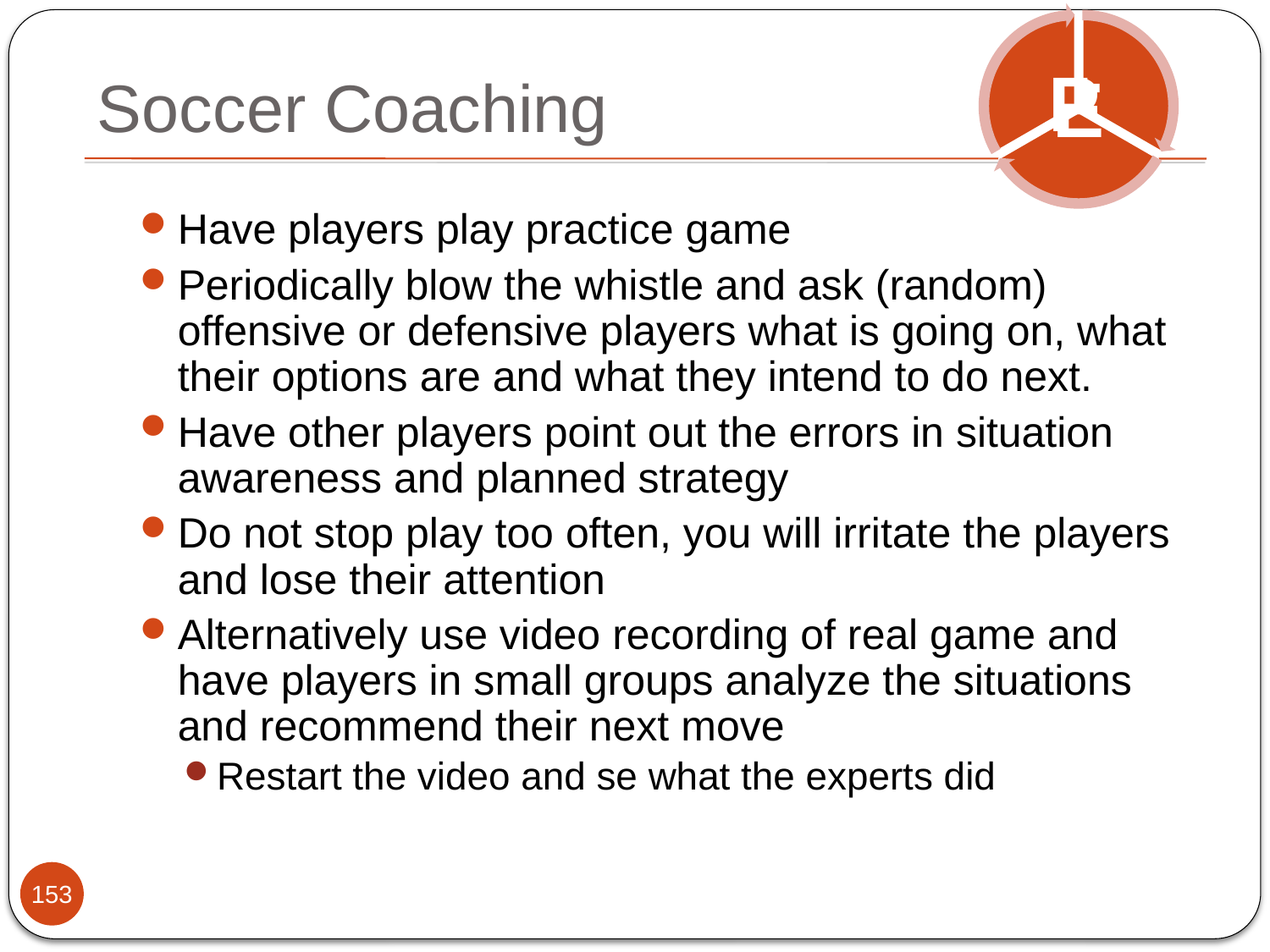

I
E
P
# Soccer Coaching
Have players play practice game
Periodically blow the whistle and ask (random) offensive or defensive players what is going on, what their options are and what they intend to do next.
Have other players point out the errors in situation awareness and planned strategy
Do not stop play too often, you will irritate the players and lose their attention
Alternatively use video recording of real game and have players in small groups analyze the situations and recommend their next move
Restart the video and se what the experts did

153